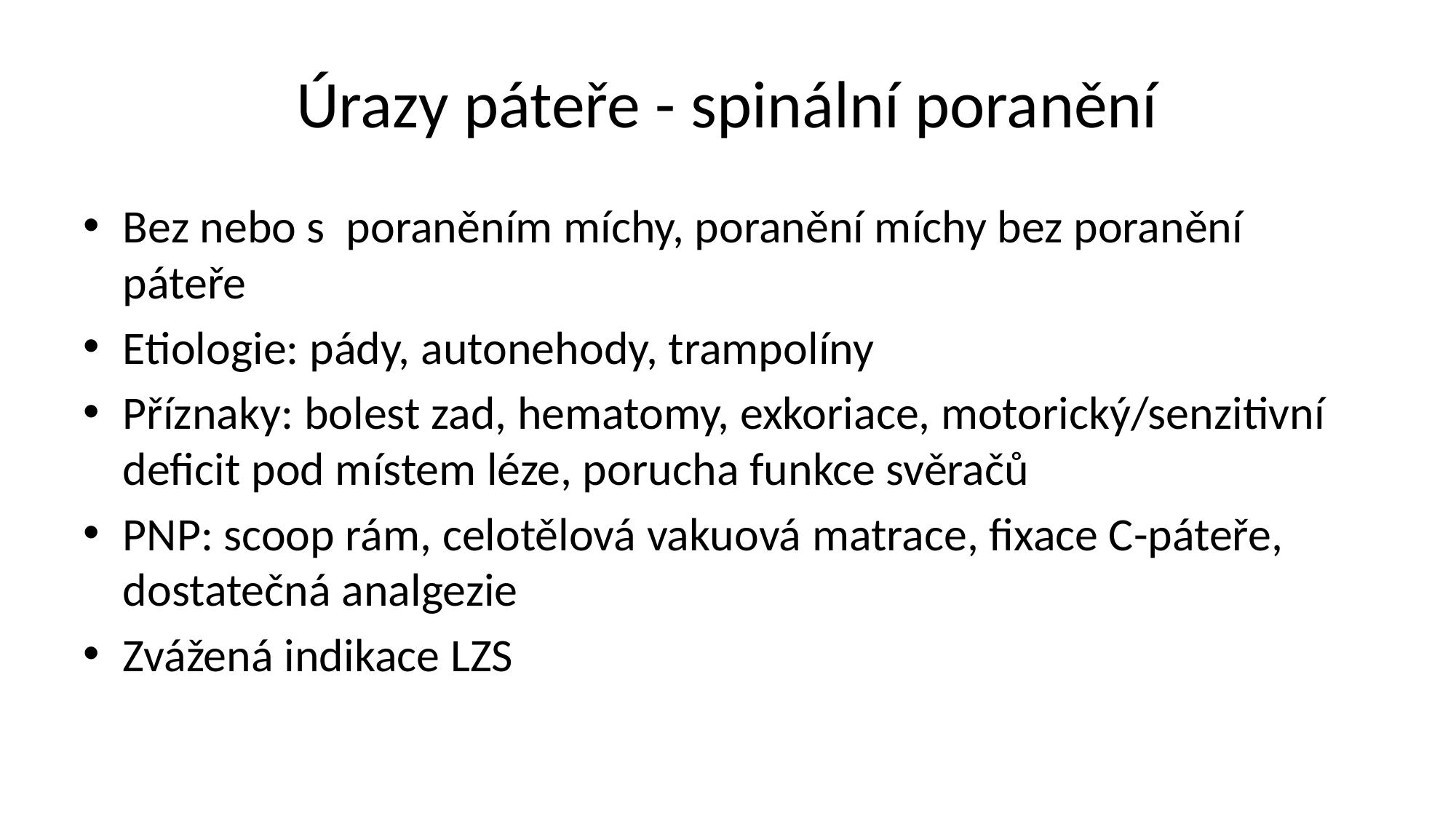

# Úrazy páteře - spinální poranění
Bez nebo s  poraněním míchy, poranění míchy bez poranění páteře
Etiologie: pády, autonehody, trampolíny
Příznaky: bolest zad, hematomy, exkoriace, motorický/senzitivní deficit pod místem léze, porucha funkce svěračů
PNP: scoop rám, celotělová vakuová matrace, fixace C-páteře, dostatečná analgezie
Zvážená indikace LZS